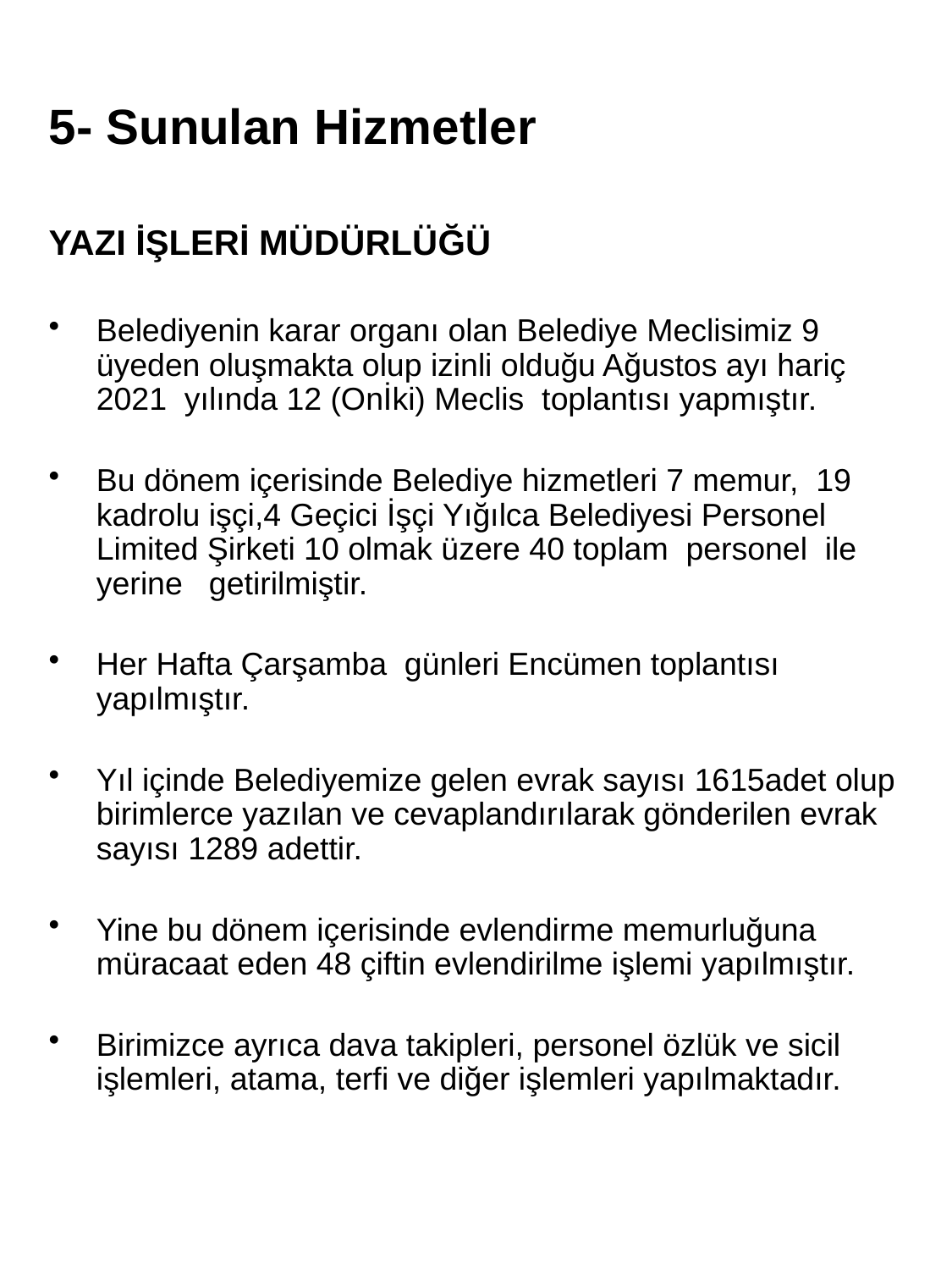

5- Sunulan Hizmetler

YAZI İŞLERİ MÜDÜRLÜĞÜ

Belediyenin karar organı olan Belediye Meclisimiz 9 üyeden oluşmakta olup izinli olduğu Ağustos ayı hariç  2021  yılında 12 (Onİki) Meclis  toplantısı yapmıştır.

Bu dönem içerisinde Belediye hizmetleri 7 memur,  19 kadrolu işçi,4 Geçici İşçi Yığılca Belediyesi Personel Limited Şirketi 10 olmak üzere 40 toplam  personel  ile yerine   getirilmiştir.

Her Hafta Çarşamba  günleri Encümen toplantısı yapılmıştır.

Yıl içinde Belediyemize gelen evrak sayısı 1615adet olup birimlerce yazılan ve cevaplandırılarak gönderilen evrak sayısı 1289 adettir.

Yine bu dönem içerisinde evlendirme memurluğuna müracaat eden 48 çiftin evlendirilme işlemi yapılmıştır.

Birimizce ayrıca dava takipleri, personel özlük ve sicil işlemleri, atama, terfi ve diğer işlemleri yapılmaktadır.